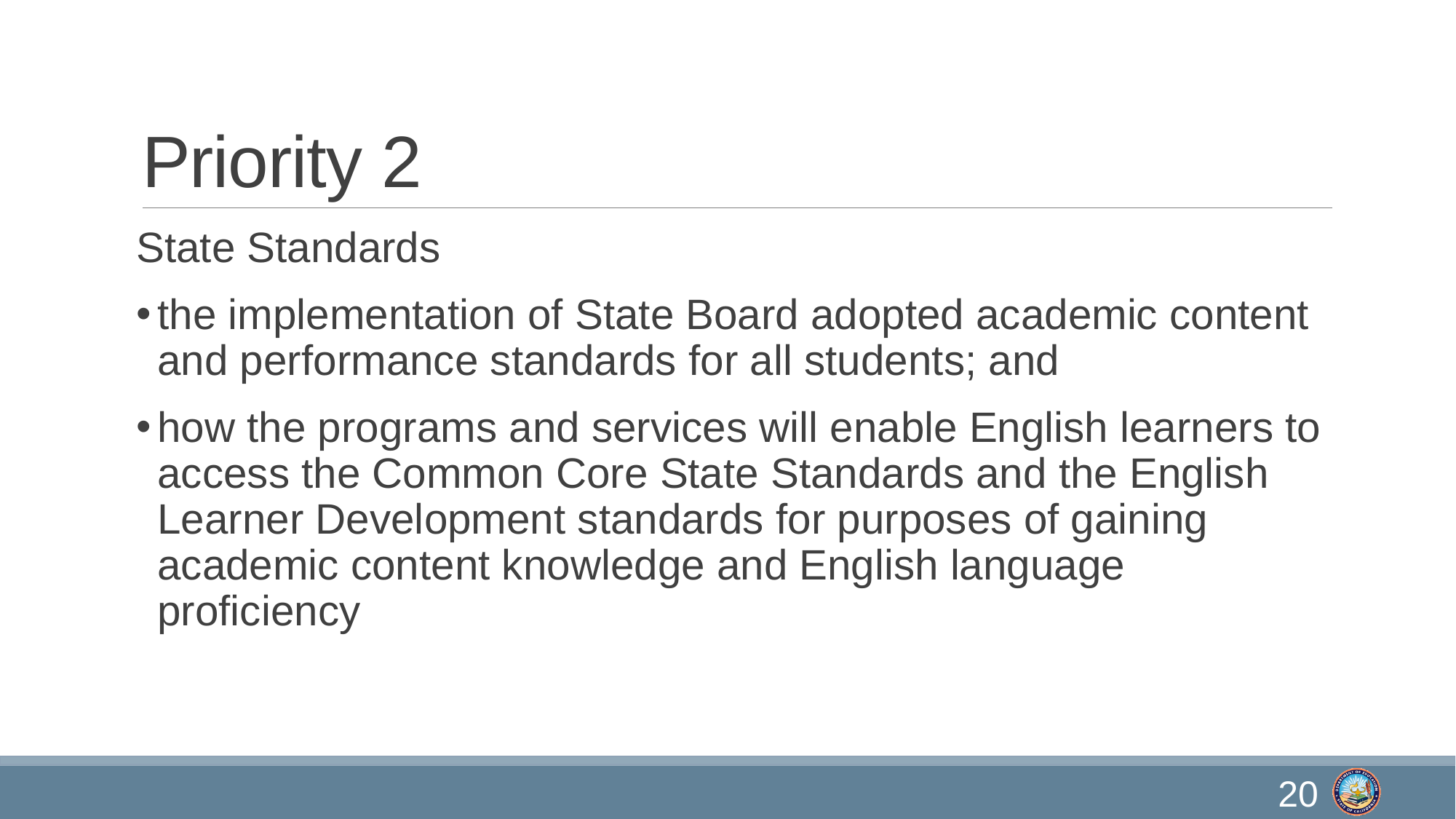

# Priority 2
State Standards
the implementation of State Board adopted academic content and performance standards for all students; and
how the programs and services will enable English learners to access the Common Core State Standards and the English Learner Development standards for purposes of gaining academic content knowledge and English language proficiency
20